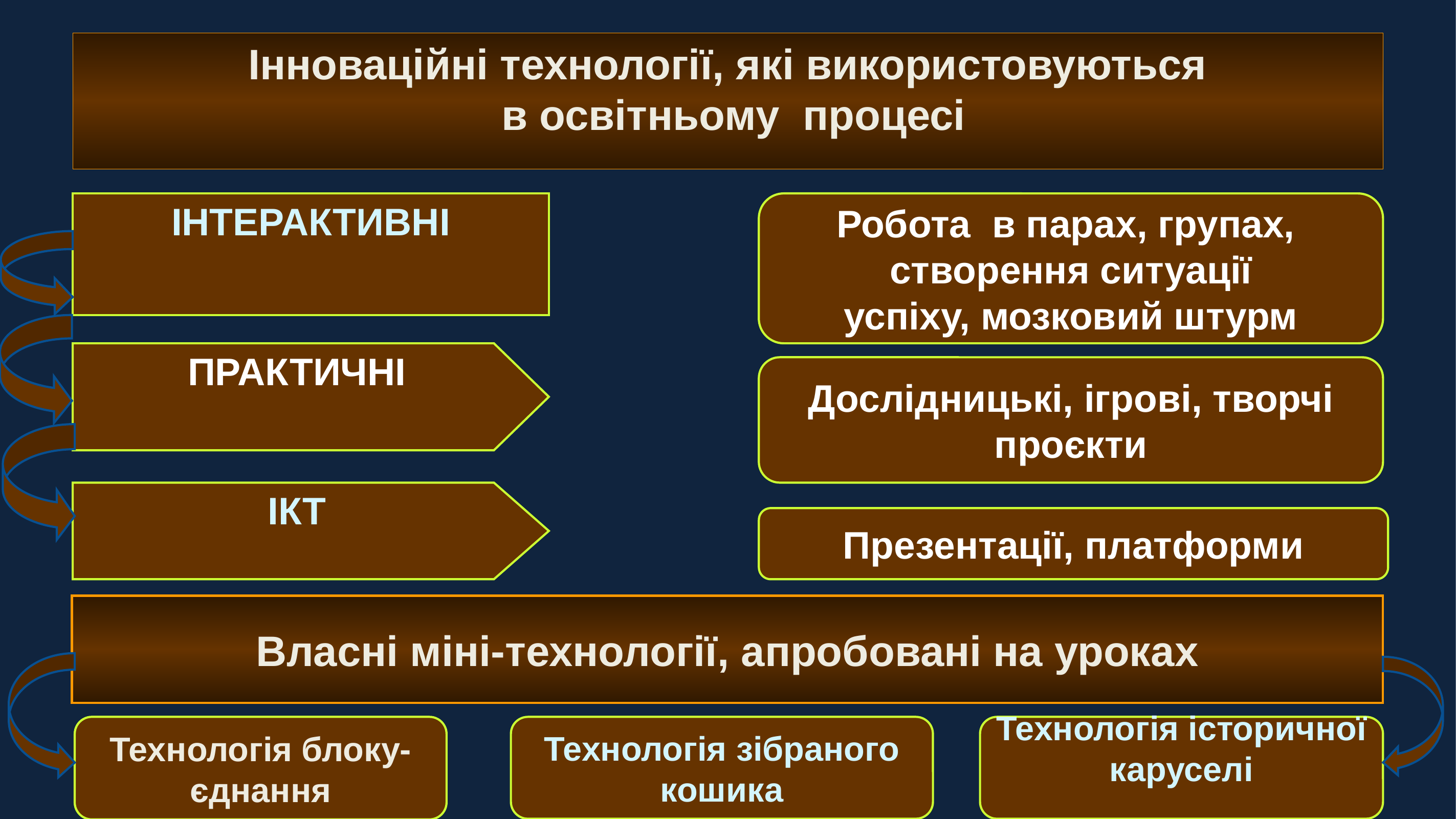

# Інноваційні технології, які використовуються в освітньому  процесі
ІНТЕРАКТИВНІ
Робота  в парах, групах,
створення ситуації
успіху, мозковий штурм

ПРАКТИЧНІ
Дослідницькі, ігрові, творчі проєкти

ІКТ
Презентації, платформи
Власні міні-технології, апробовані на уроках

Технологія блоку-єднання
Технологія зібраного кошика
Технологія історичної каруселі